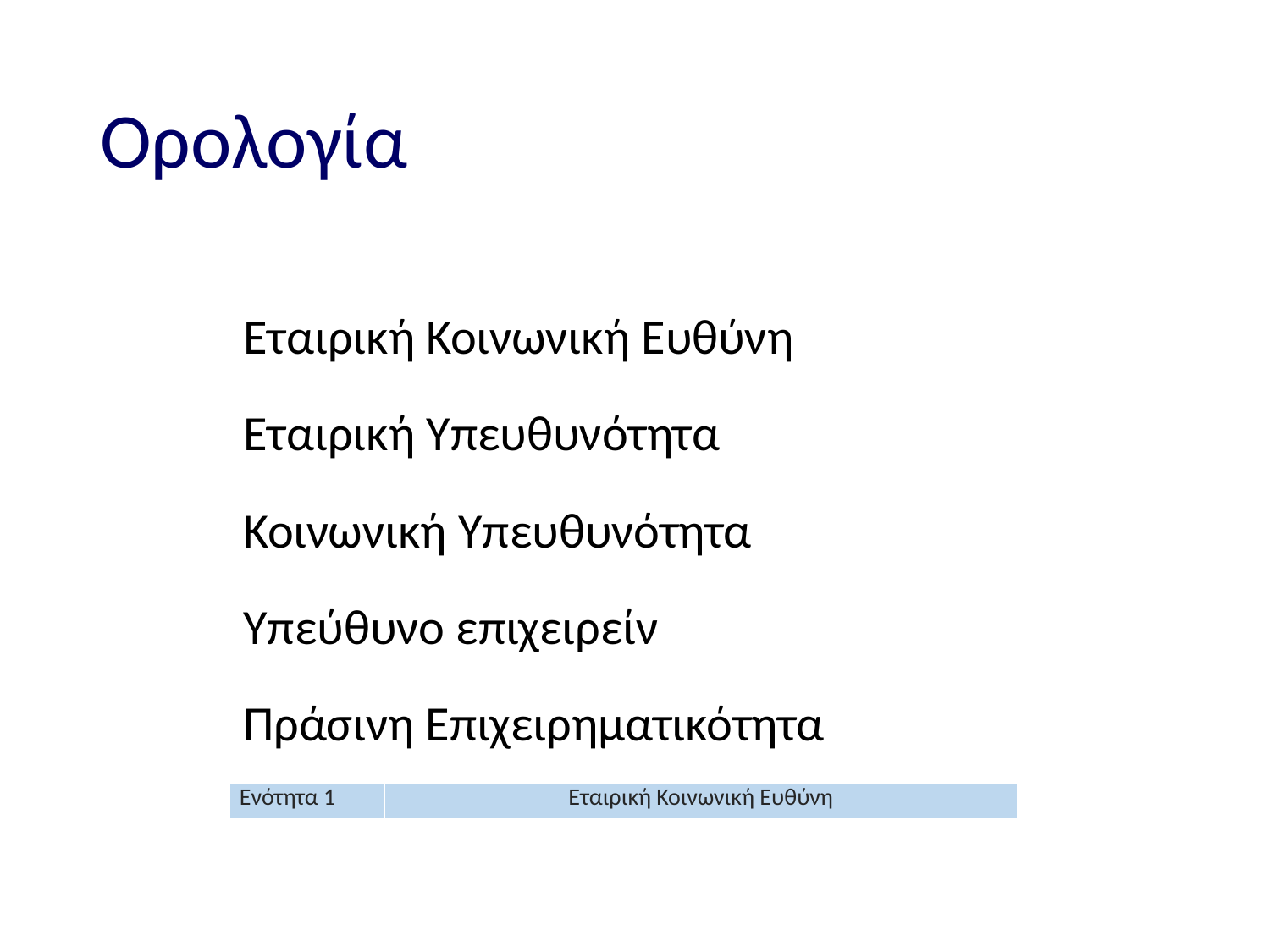

# Ορολογία
Εταιρική Κοινωνική Ευθύνη
Εταιρική Υπευθυνότητα
Κοινωνική Υπευθυνότητα
Υπεύθυνο επιχειρείν
Πράσινη Επιχειρηματικότητα
| Ενότητα 1 | Εταιρική Κοινωνική Ευθύνη |
| --- | --- |
2